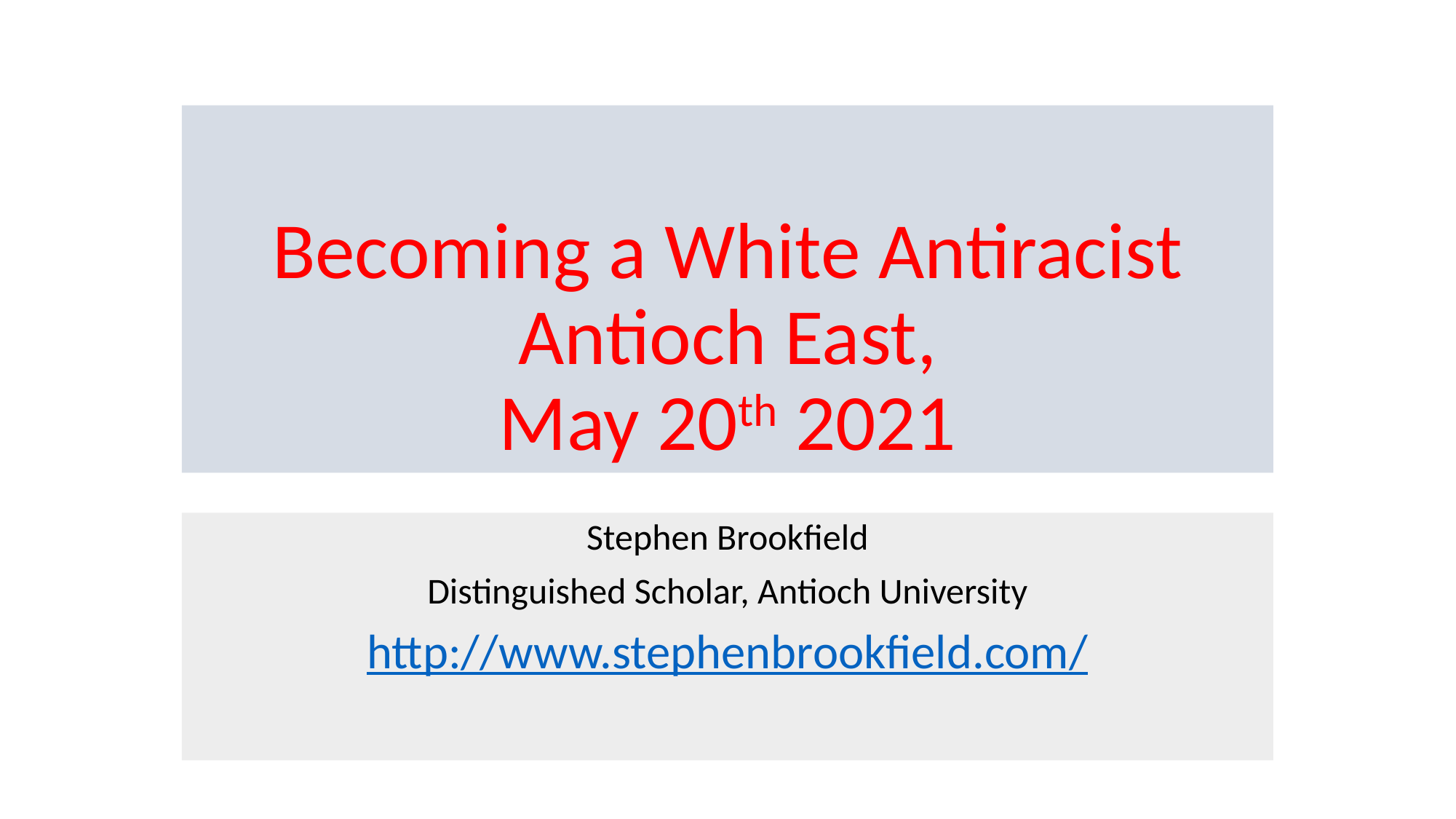

# Becoming a White Antiracist Antioch East, May 20th 2021
Stephen Brookfield
Distinguished Scholar, Antioch University
http://www.stephenbrookfield.com/